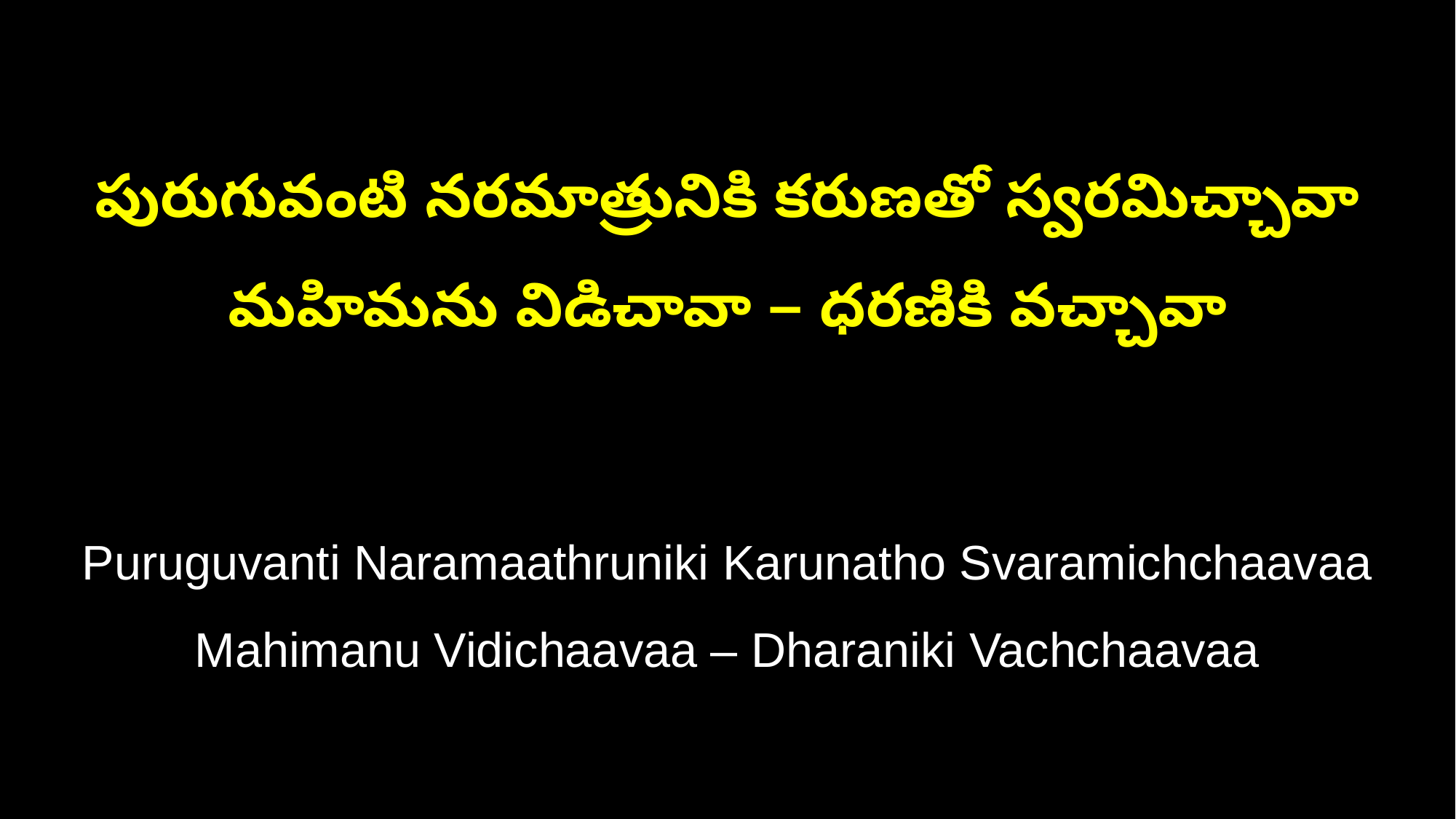

పురుగువంటి నరమాత్రునికి కరుణతో స్వరమిచ్చావా
మహిమను విడిచావా – ధరణికి వచ్చావా
Puruguvanti Naramaathruniki Karunatho Svaramichchaavaa
Mahimanu Vidichaavaa – Dharaniki Vachchaavaa